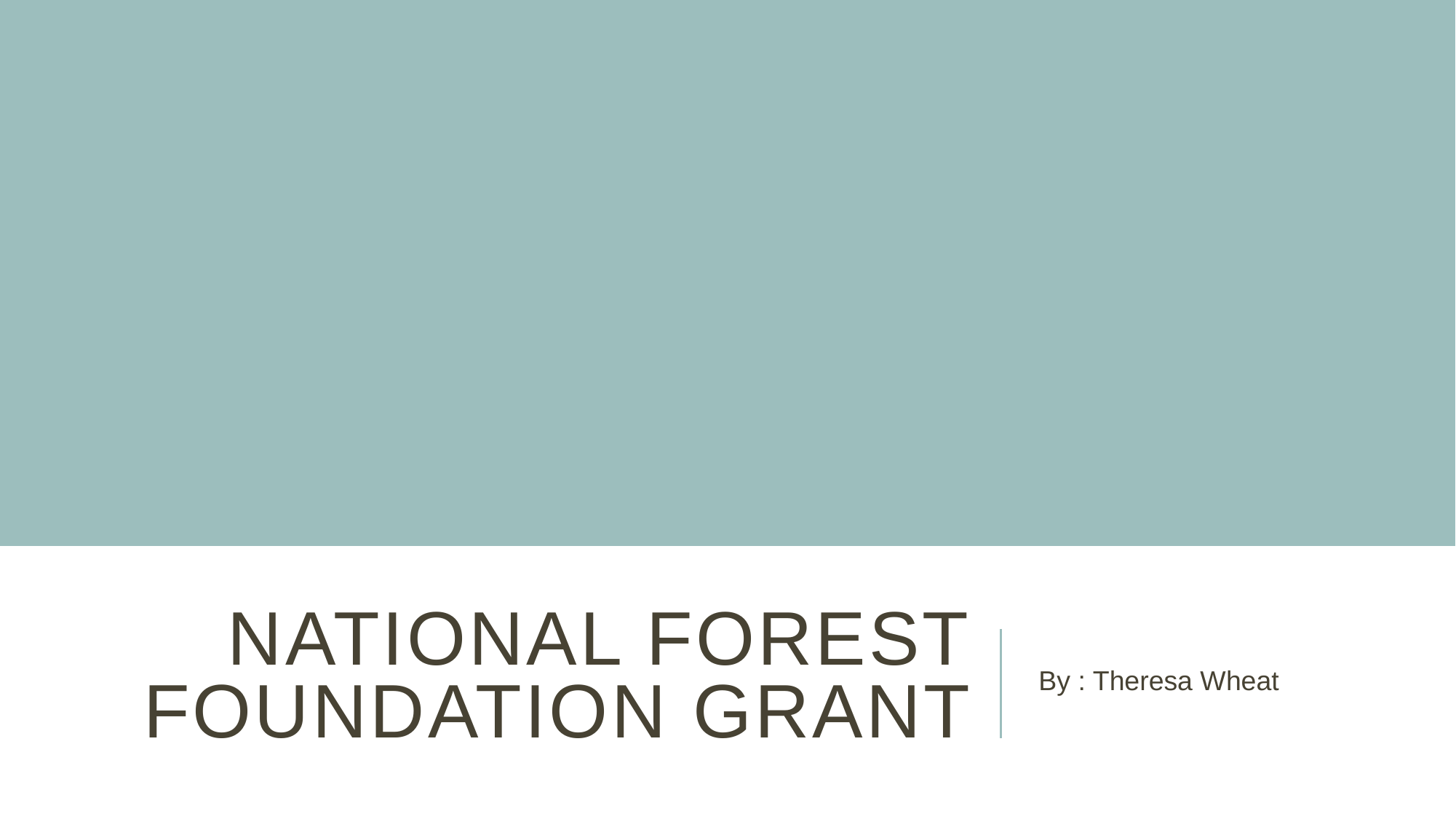

# National Forest Foundation Grant
By : Theresa Wheat